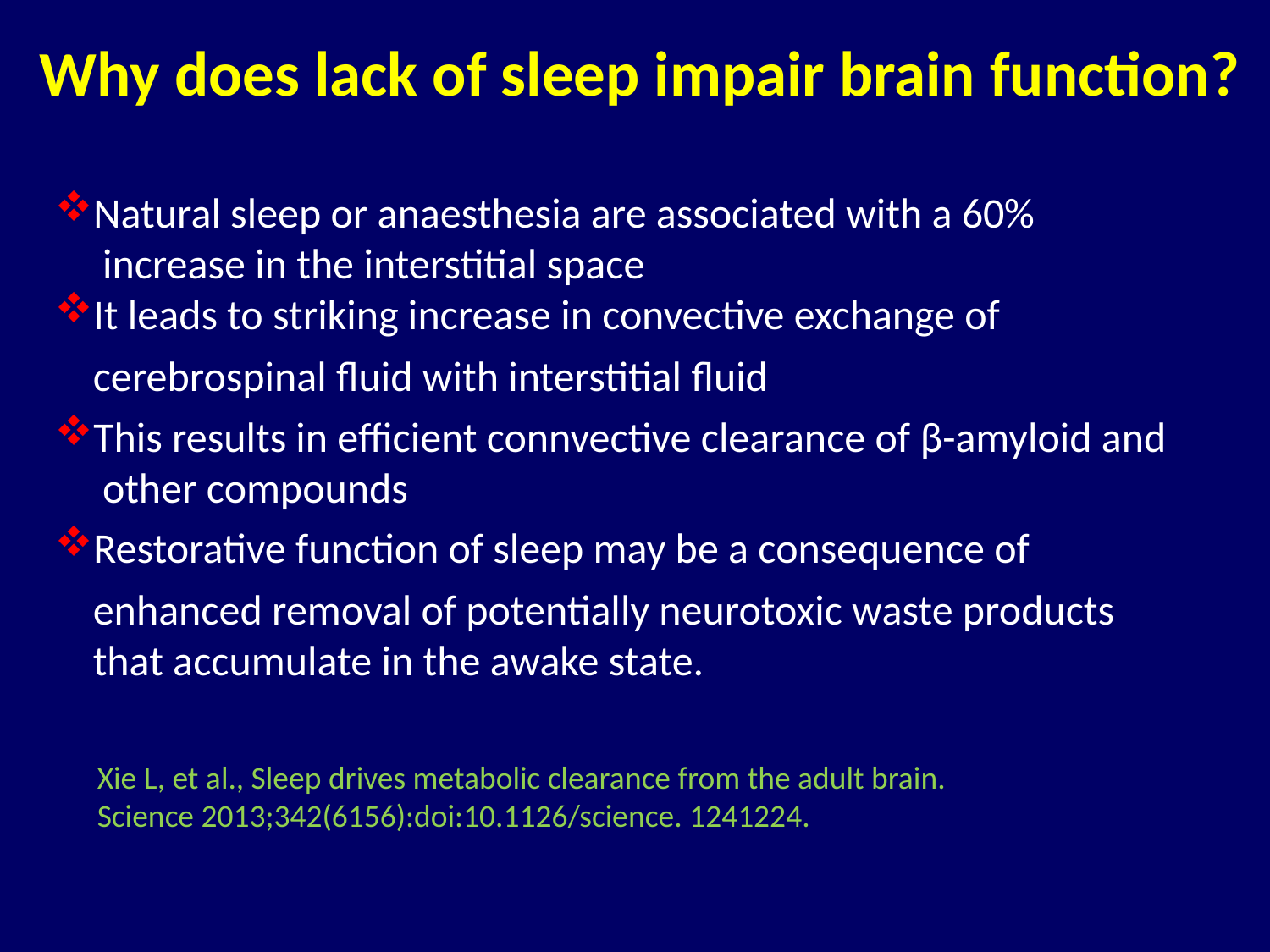

# Why does lack of sleep impair brain function?
Natural sleep or anaesthesia are associated with a 60%
     increase in the interstitial space
It leads to striking increase in convective exchange of
    cerebrospinal fluid with interstitial fluid
This results in efficient connvective clearance of β-amyloid and
     other compounds
Restorative function of sleep may be a consequence of
    enhanced removal of potentially neurotoxic waste products
    that accumulate in the awake state.

Xie L, et al., Sleep drives metabolic clearance from the adult brain.
Science 2013;342(6156):doi:10.1126/science. 1241224.